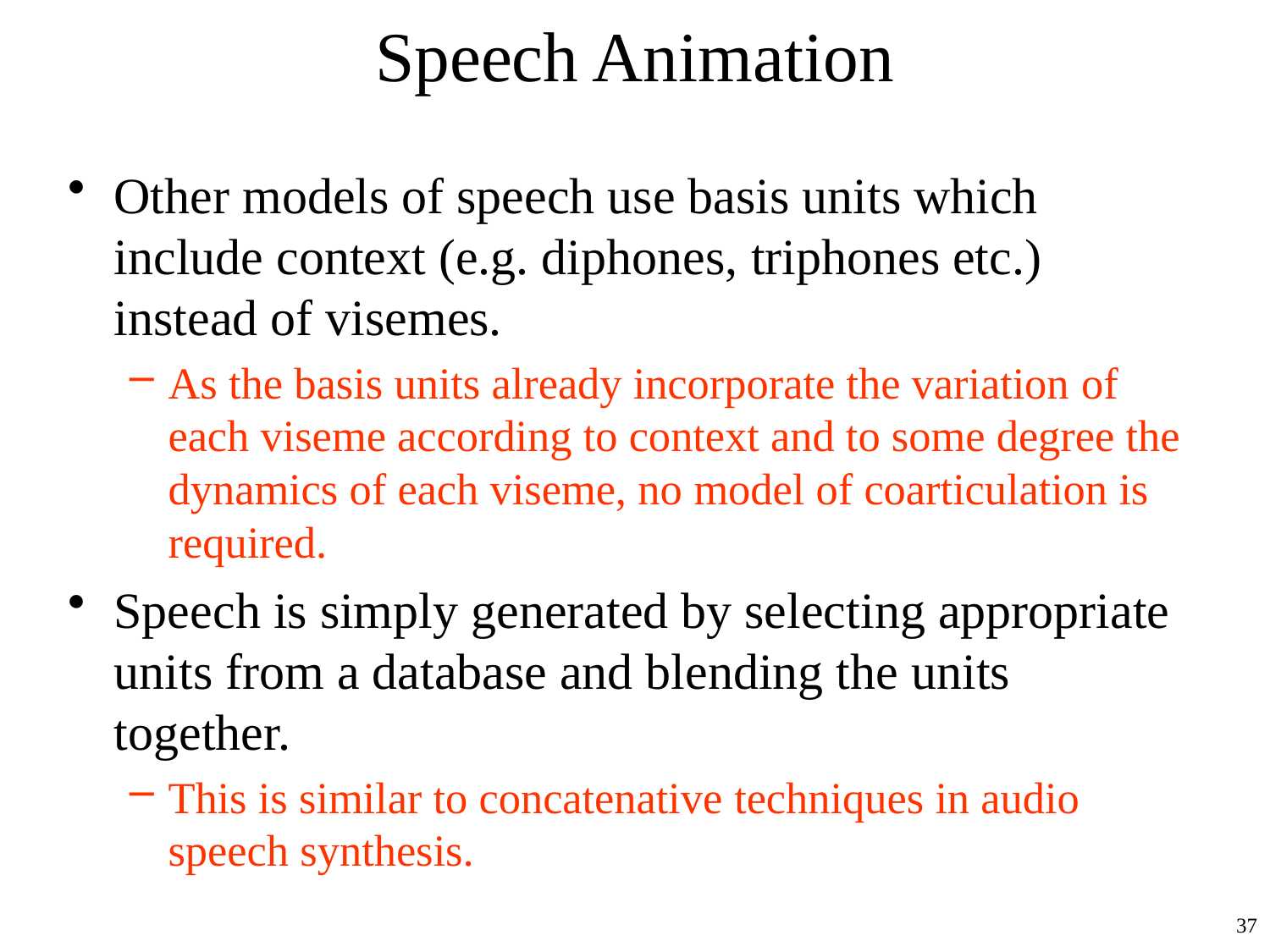

# Speech Animation
Other models of speech use basis units which include context (e.g. diphones, triphones etc.) instead of visemes.
As the basis units already incorporate the variation of each viseme according to context and to some degree the dynamics of each viseme, no model of coarticulation is required.
Speech is simply generated by selecting appropriate units from a database and blending the units together.
This is similar to concatenative techniques in audio speech synthesis.
37